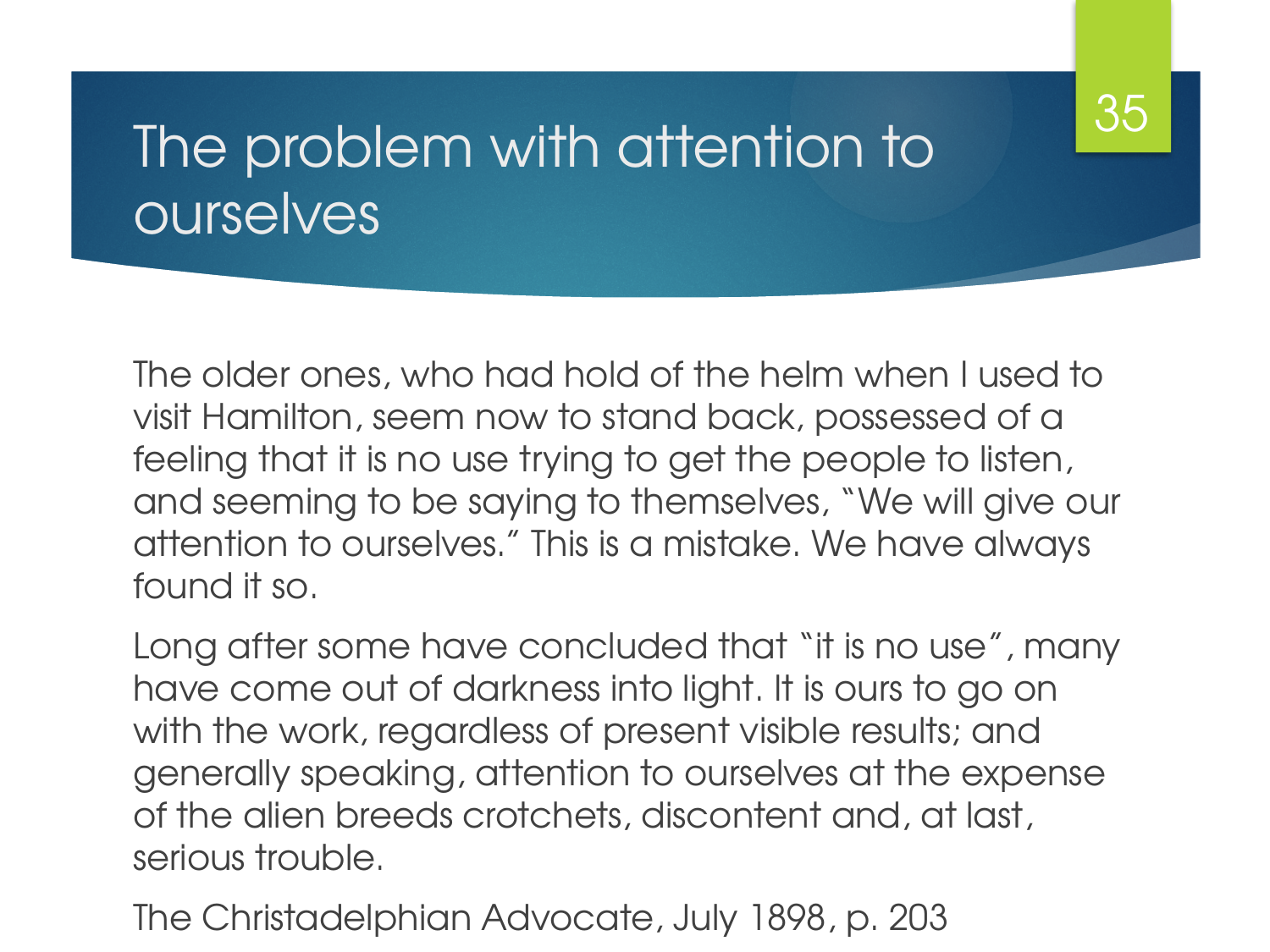

35
# The problem with attention to ourselves
The older ones, who had hold of the helm when I used to visit Hamilton, seem now to stand back, possessed of a feeling that it is no use trying to get the people to listen, and seeming to be saying to themselves, “We will give our attention to ourselves.” This is a mistake. We have always found it so.
Long after some have concluded that “it is no use”, many have come out of darkness into light. It is ours to go on with the work, regardless of present visible results; and generally speaking, attention to ourselves at the expense of the alien breeds crotchets, discontent and, at last, serious trouble.
The Christadelphian Advocate, July 1898, p. 203